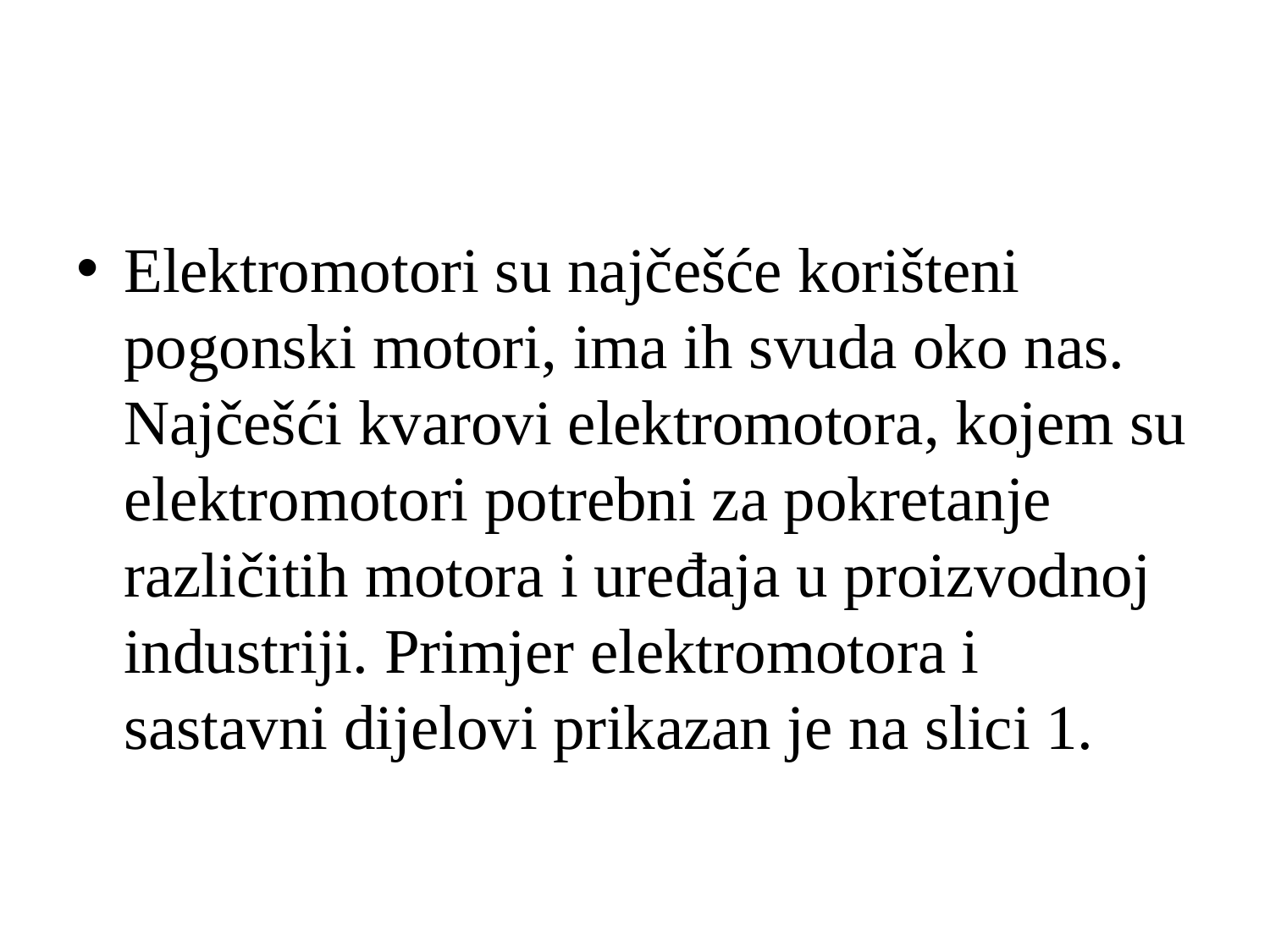

#
Elektromotori su najčešće korišteni pogonski motori, ima ih svuda oko nas. Najčešći kvarovi elektromotora, kojem su elektromotori potrebni za pokretanje različitih motora i uređaja u proizvodnoj industriji. Primjer elektromotora i sastavni dijelovi prikazan je na slici 1.